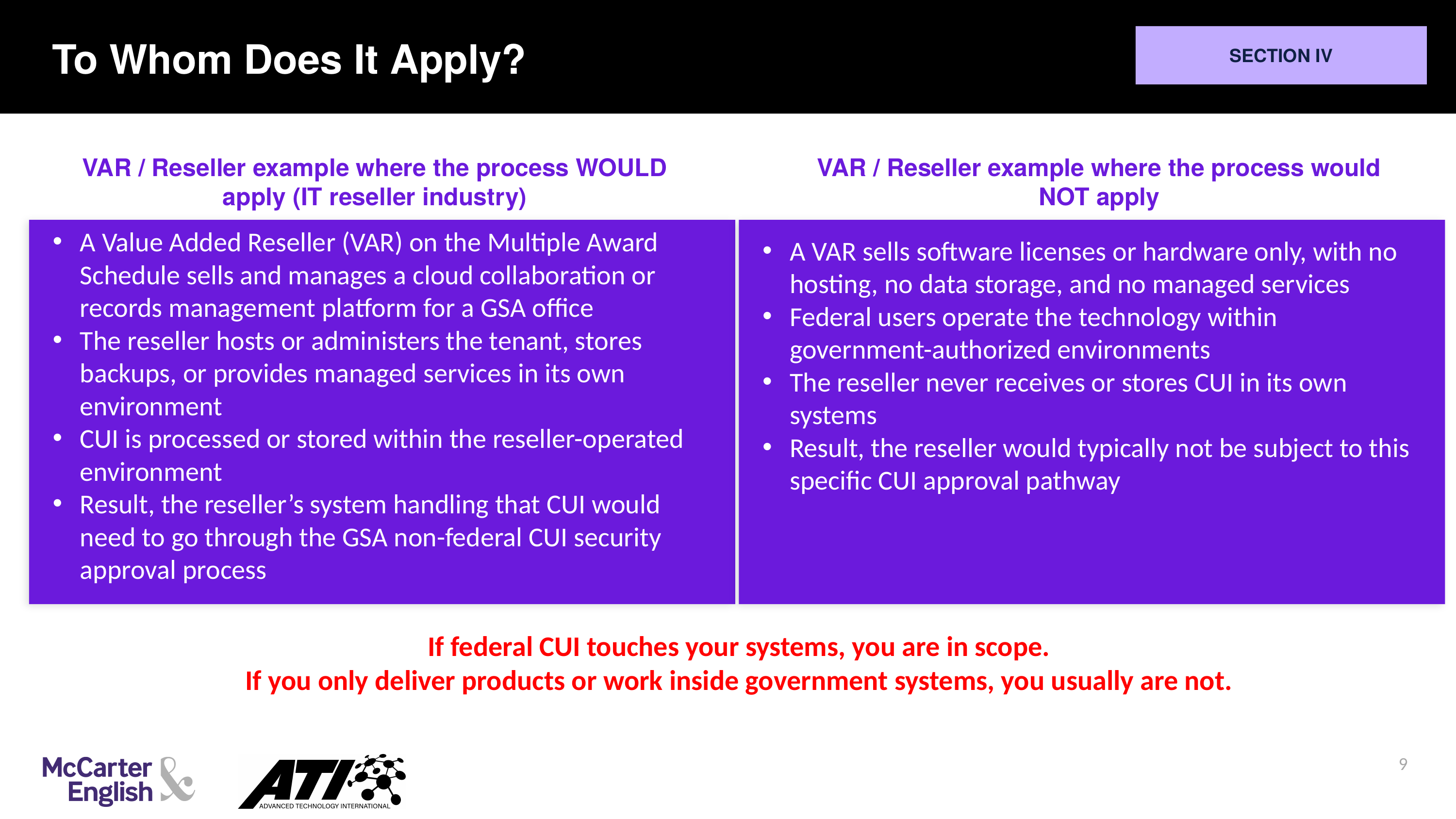

SECTION IV
To Whom Does It Apply?

A VAR sells software licenses or hardware only, with no hosting, no data storage, and no managed services
Federal users operate the technology within government-authorized environments
The reseller never receives or stores CUI in its own systems
Result, the reseller would typically not be subject to this specific CUI approval pathway
VAR / Reseller example where the process would NOT apply

VAR / Reseller example where the process WOULD apply (IT reseller industry)

A Value Added Reseller (VAR) on the Multiple Award Schedule sells and manages a cloud collaboration or records management platform for a GSA office
The reseller hosts or administers the tenant, stores backups, or provides managed services in its own environment
CUI is processed or stored within the reseller-operated environment
Result, the reseller’s system handling that CUI would need to go through the GSA non-federal CUI security approval process
If federal CUI touches your systems, you are in scope.
If you only deliver products or work inside government systems, you usually are not.